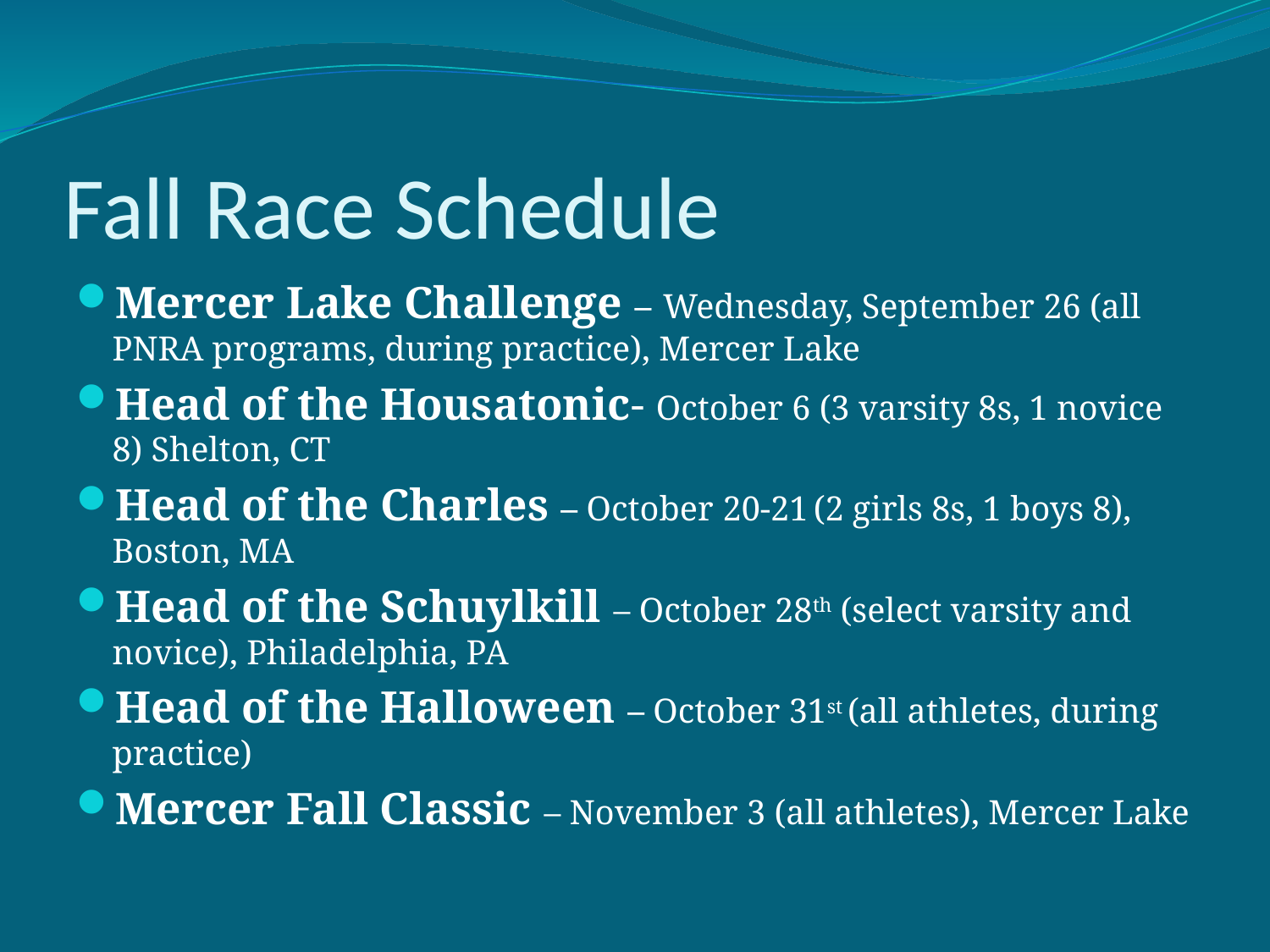

# Fall Race Schedule
Mercer Lake Challenge – Wednesday, September 26 (all PNRA programs, during practice), Mercer Lake
Head of the Housatonic- October 6 (3 varsity 8s, 1 novice 8) Shelton, CT
Head of the Charles – October 20-21 (2 girls 8s, 1 boys 8), Boston, MA
Head of the Schuylkill – October 28th (select varsity and novice), Philadelphia, PA
Head of the Halloween – October 31st (all athletes, during practice)
Mercer Fall Classic – November 3 (all athletes), Mercer Lake